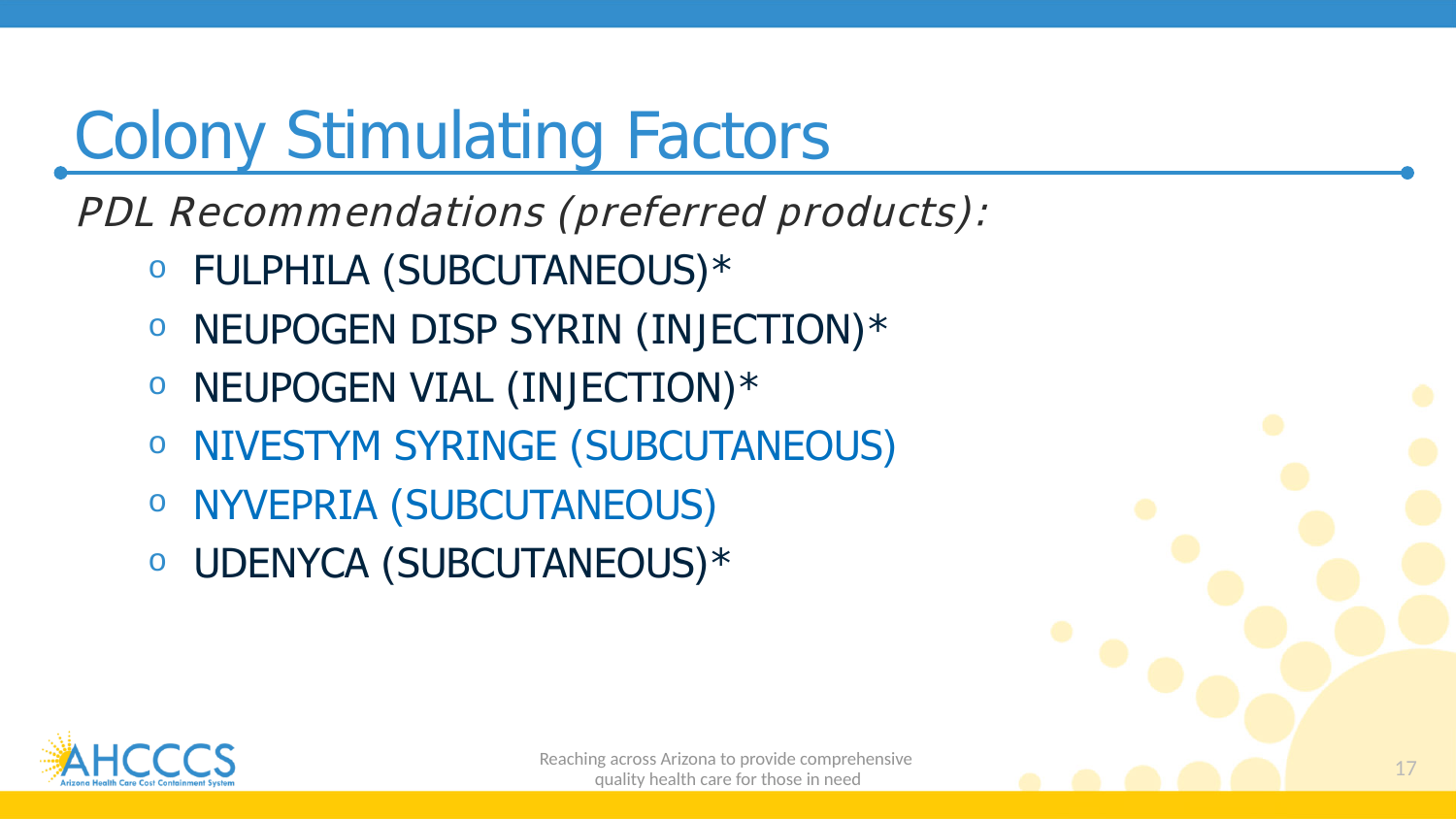

# Colony Stimulating Factors
PDL Recommendations (preferred products):
FULPHILA (SUBCUTANEOUS)*
NEUPOGEN DISP SYRIN (INJECTION)*
NEUPOGEN VIAL (INJECTION)*
NIVESTYM SYRINGE (SUBCUTANEOUS)
NYVEPRIA (SUBCUTANEOUS)
UDENYCA (SUBCUTANEOUS)*

Reaching across Arizona to provide comprehensive
quality health care for those in need
17